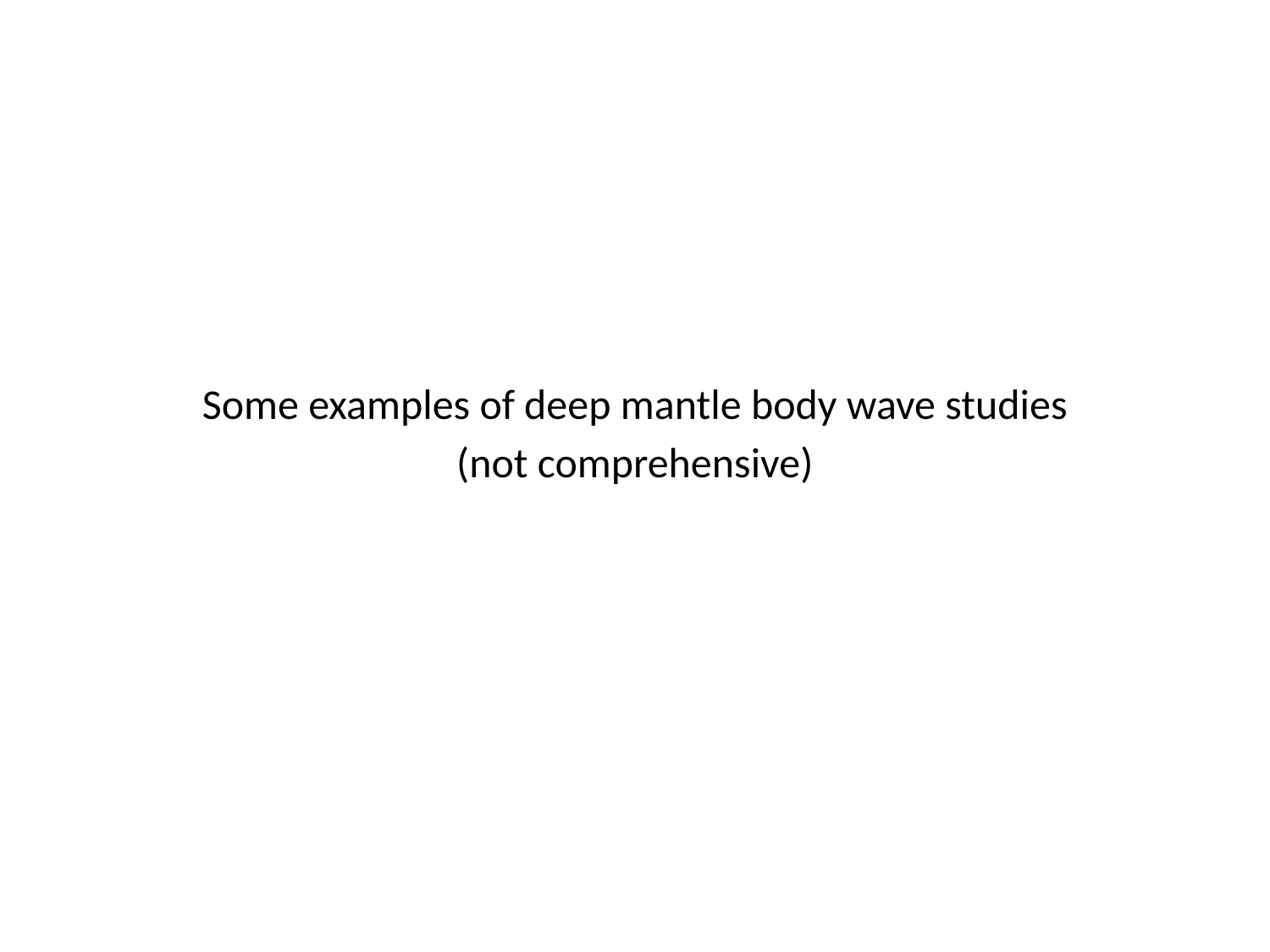

Some examples of deep mantle body wave studies
(not comprehensive)